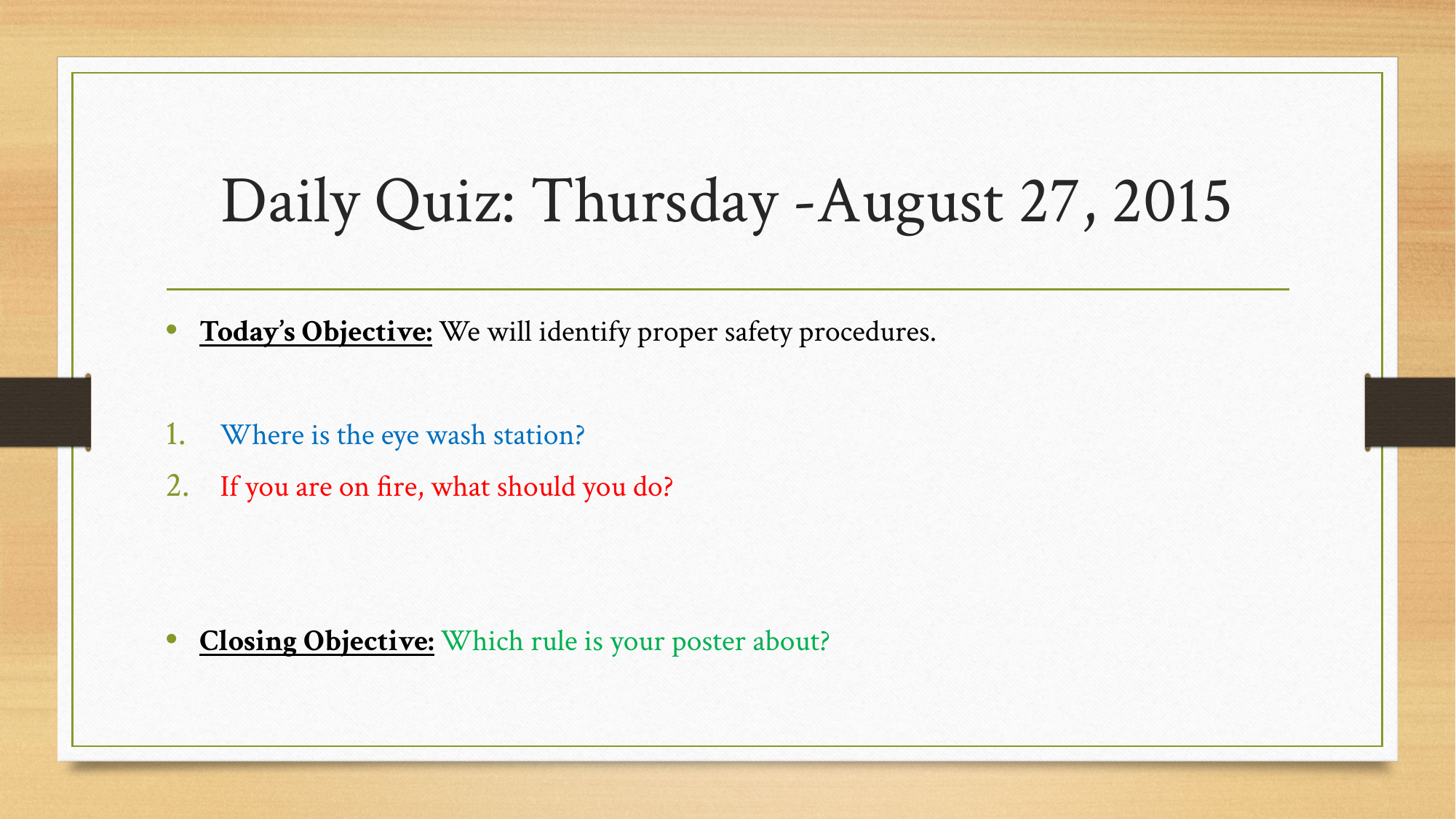

# Daily Quiz: Thursday -August 27, 2015
Today’s Objective: We will identify proper safety procedures.

Where is the eye wash station?
If you are on fire, what should you do?

Closing Objective: Which rule is your poster about?